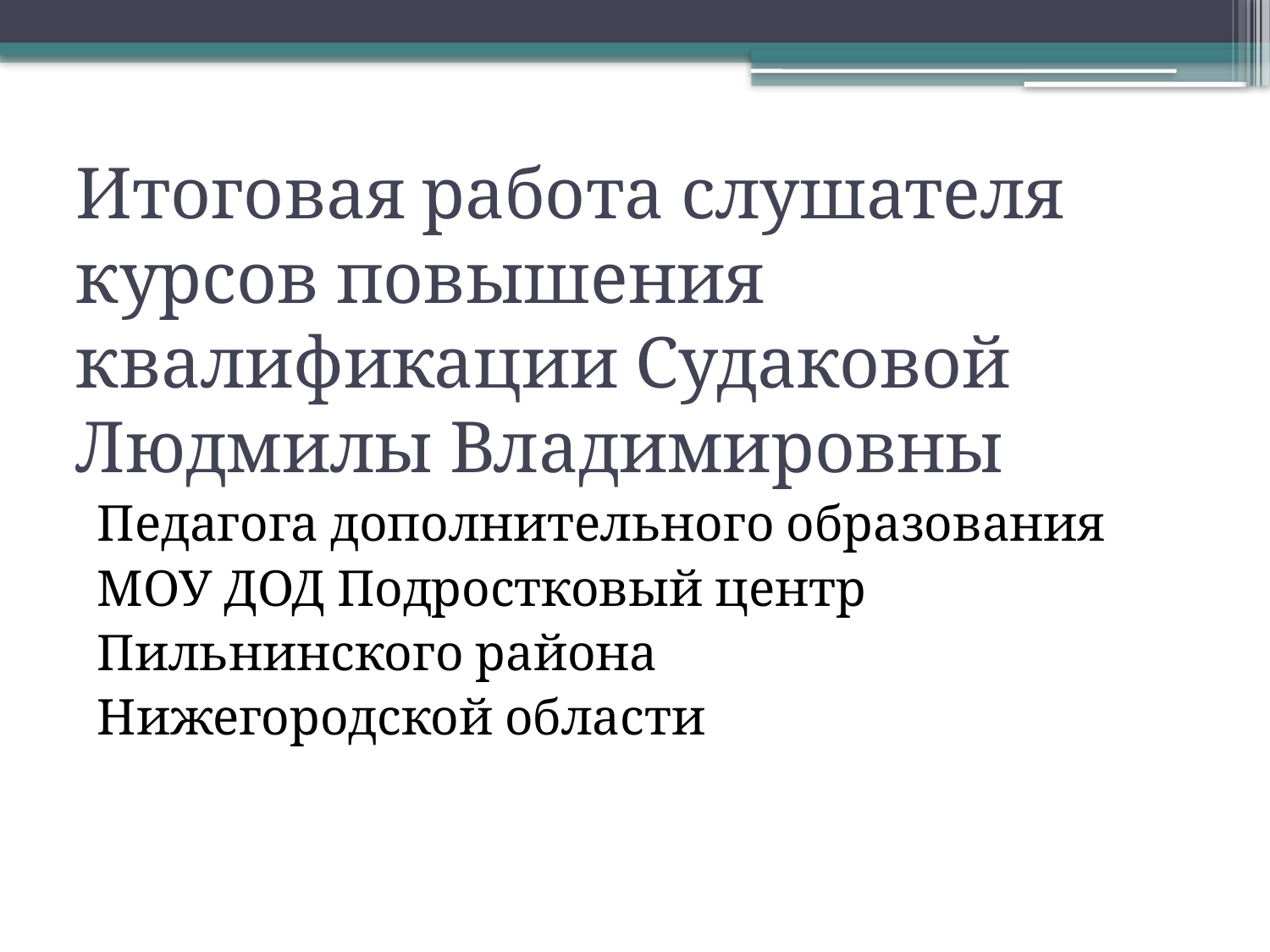

# Итоговая работа слушателя курсов повышения квалификации Судаковой Людмилы Владимировны
Педагога дополнительного образования
МОУ ДОД Подростковый центр
Пильнинского района
Нижегородской области